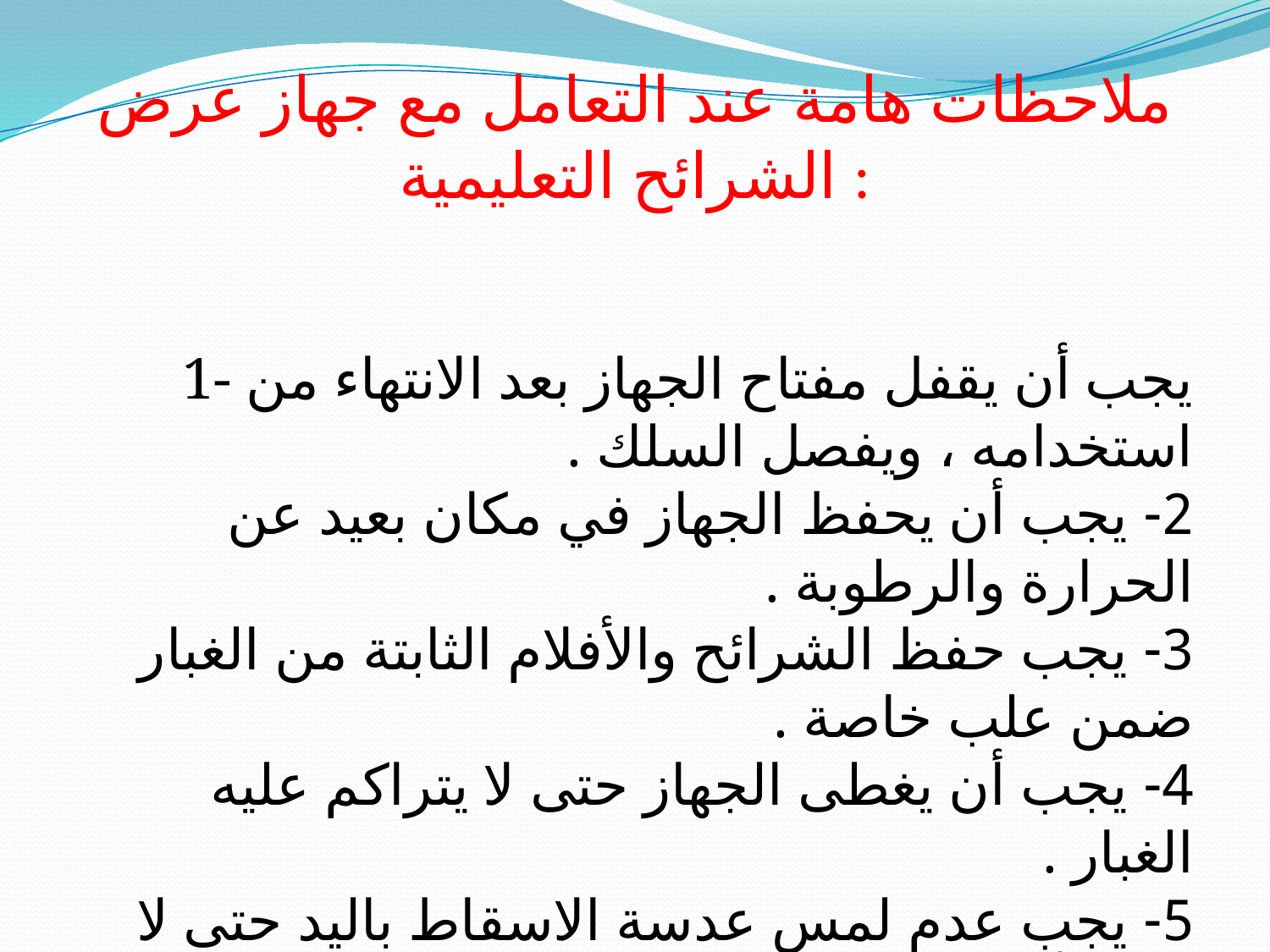

# ملاحظات هامة عند التعامل مع جهاز عرض الشرائح التعليمية :
1- يجب أن يقفل مفتاح الجهاز بعد الانتهاء من استخدامه ، ويفصل السلك .
2- يجب أن يحفظ الجهاز في مكان بعيد عن الحرارة والرطوبة .
3- يجب حفظ الشرائح والأفلام الثابتة من الغبار ضمن علب خاصة .
4- يجب أن يغطى الجهاز حتى لا يتراكم عليه الغبار .
5- يجب عدم لمس عدسة الاسقاط باليد حتى لا تترك أثر عليها ، بل تمسح بقطعة من القماش الناعم وتزال الاتربة بفرشاة ذات منفاخ .
.